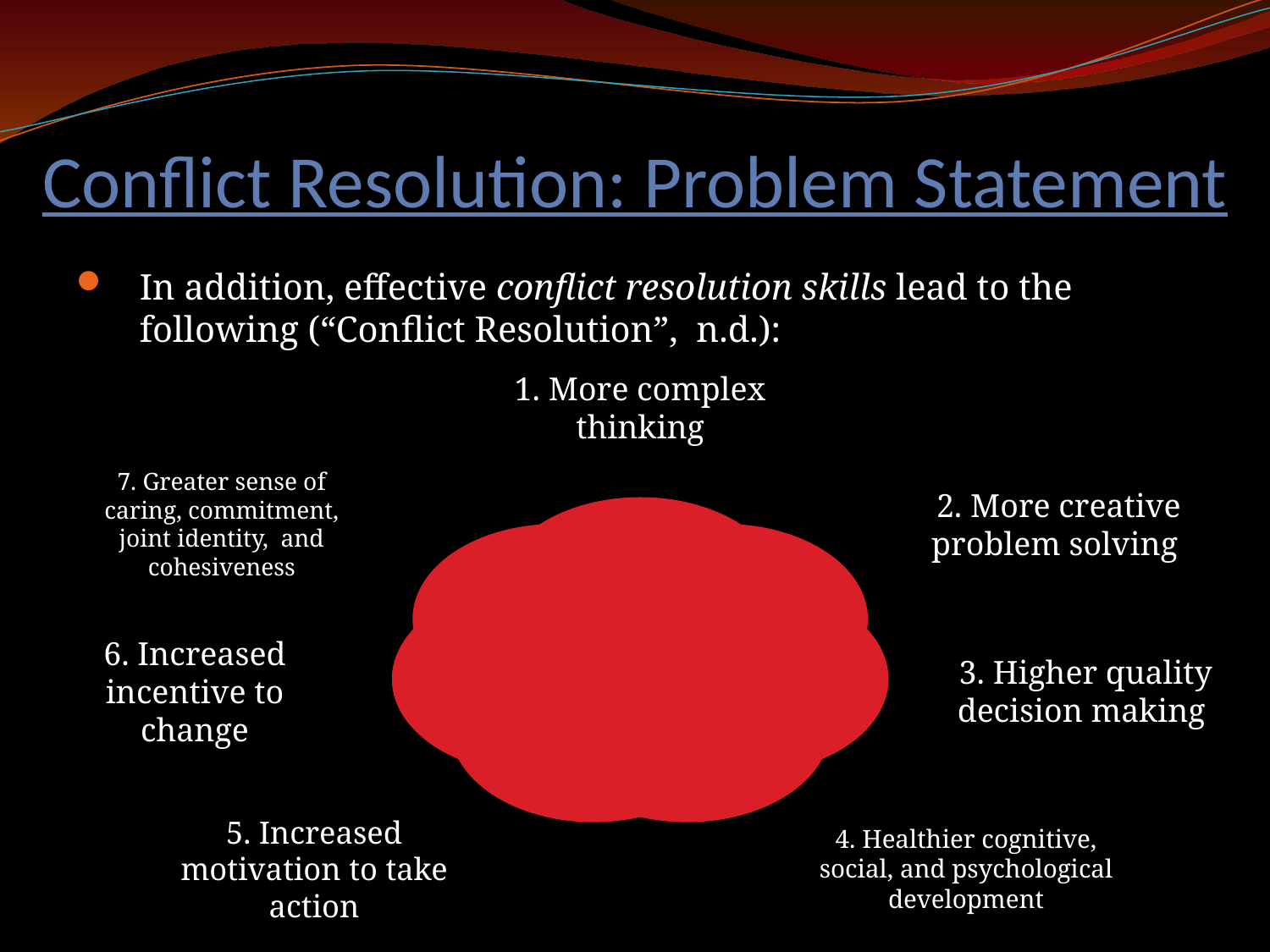

# Conflict Resolution: Problem Statement
In addition, effective conflict resolution skills lead to the following (“Conflict Resolution”,  n.d.):

1. More complex thinking
3. Higher quality decision making
2. More creative problem solving
4. Healthier cognitive, social, and psychological development
5. Increased motivation to take action
7. Greater sense of caring, commitment, joint identity,  and cohesiveness
6. Increased incentive to change